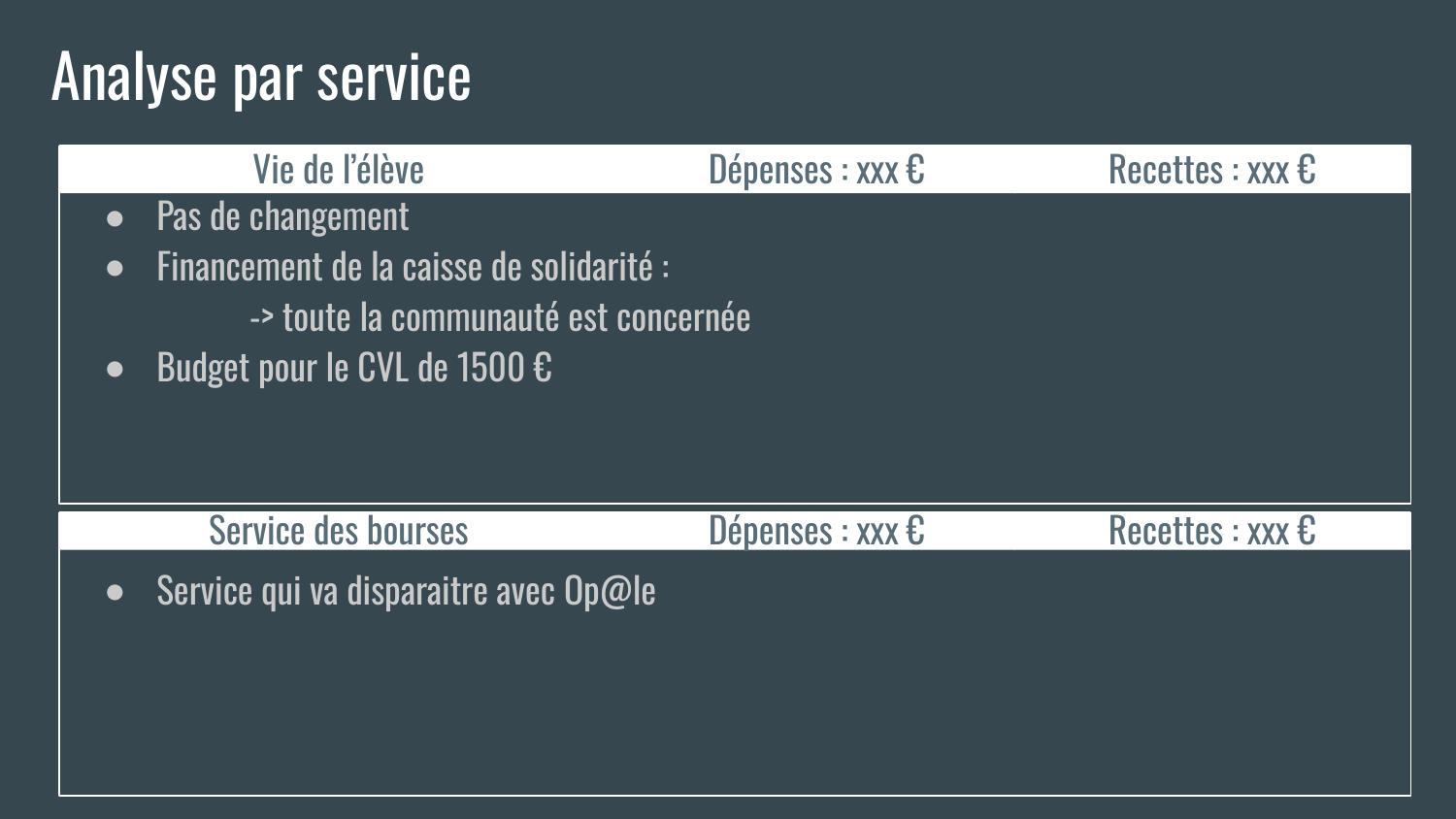

# Analyse par service
Vie de l’élève
Dépenses : xxx €
Recettes : xxx €

Élément 1
Pas de changement
Financement de la caisse de solidarité :
	-> toute la communauté est concernée
Budget pour le CVL de 1500 €
Service des bourses
Dépenses : xxx €
Recettes : xxx €

Élément 1
Service qui va disparaitre avec Op@le